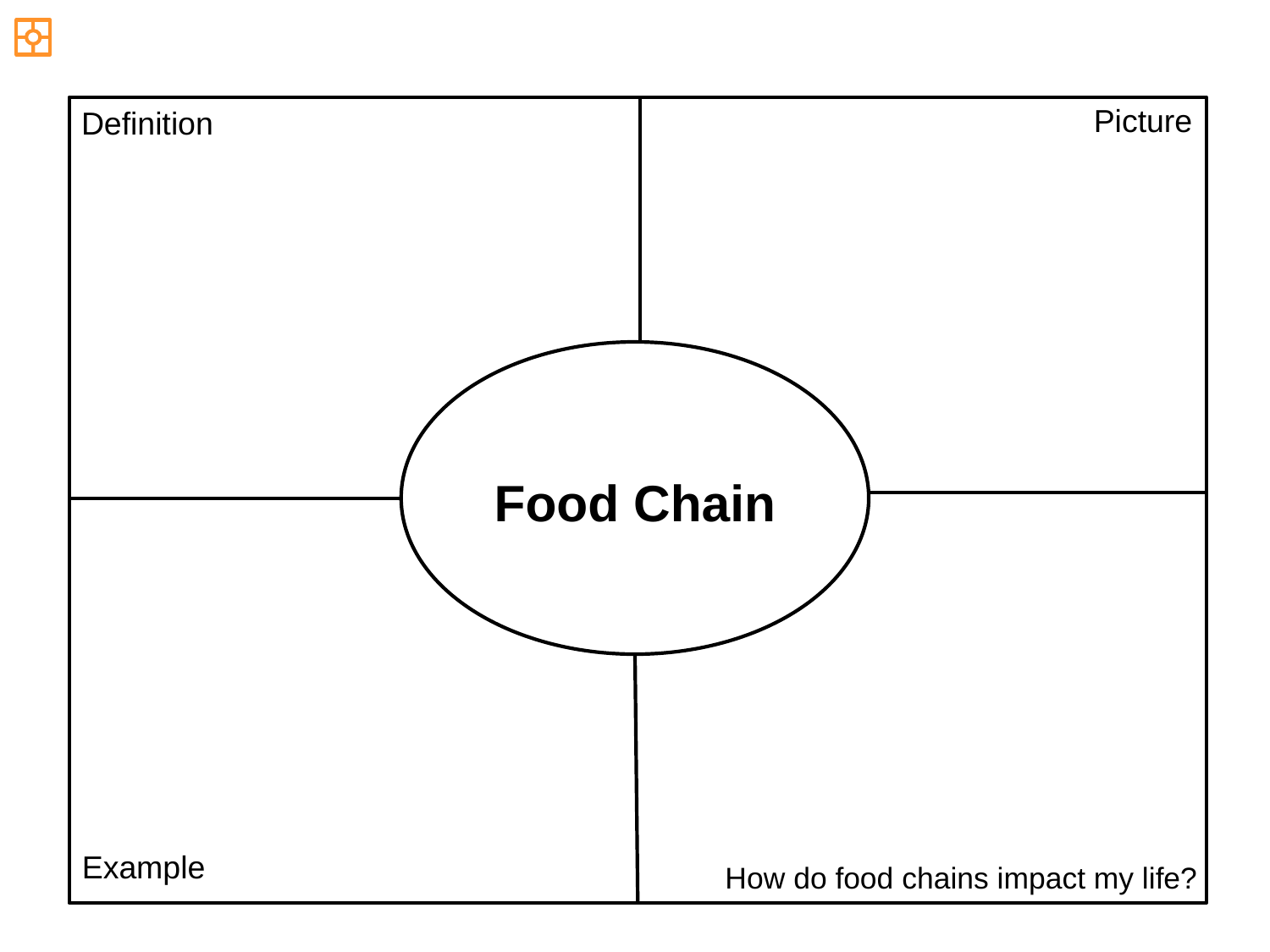

Picture

Definition

Food Chain
Example
How do food chains impact my life?